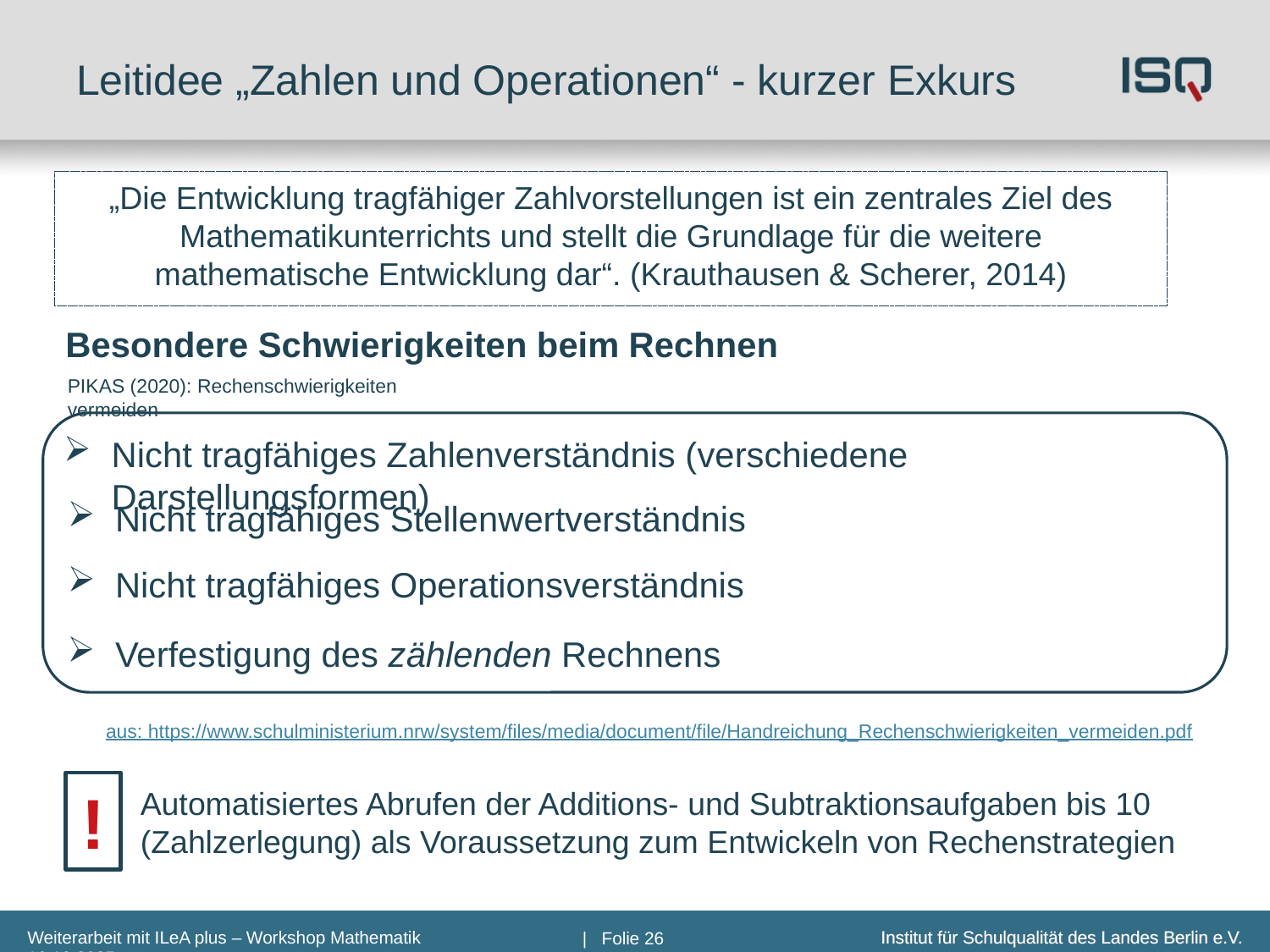

# Leitidee „Zahlen und Operationen“ - kurzer Exkurs
„Die Entwicklung tragfähiger Zahlvorstellungen ist ein zentrales Ziel des Mathematikunterrichts und stellt die Grundlage für die weitere mathematische Entwicklung dar“. (Krauthausen & Scherer, 2014)

Besondere Schwierigkeiten beim Rechnen
PIKAS (2020): Rechenschwierigkeiten vermeiden

Nicht tragfähiges Zahlenverständnis (verschiedene Darstellungsformen)

Nicht tragfähiges Stellenwertverständnis
Nicht tragfähiges Operationsverständnis
Verfestigung des zählenden Rechnens
aus: https://www.schulministerium.nrw/system/files/media/document/file/Handreichung_Rechenschwierigkeiten_vermeiden.pdf
!
Automatisiertes Abrufen der Additions- und Subtraktionsaufgaben bis 10 (Zahlzerlegung) als Voraussetzung zum Entwickeln von Rechenstrategien